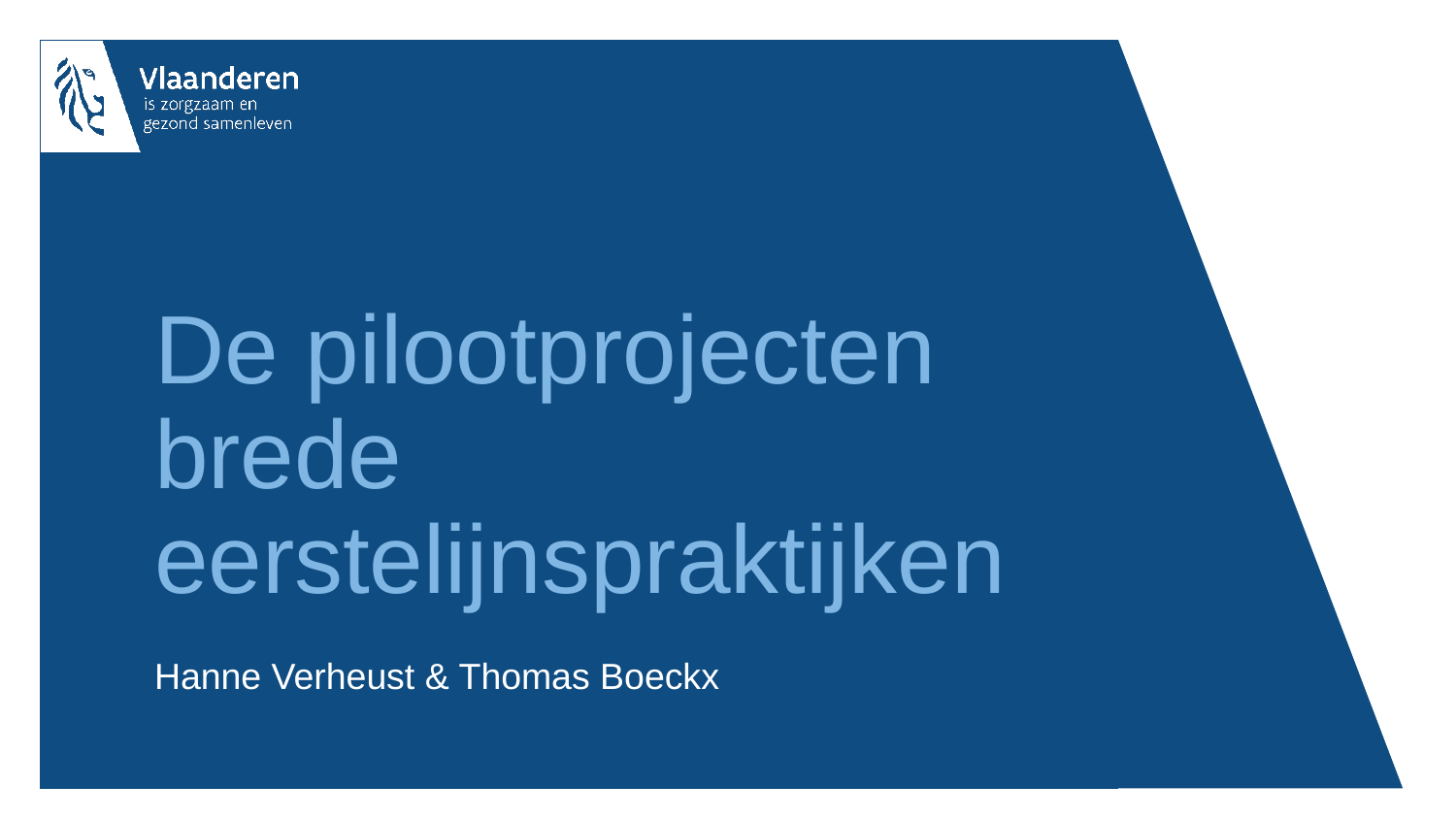

# De pilootprojecten brede eerstelijnspraktijken

Hanne Verheust & Thomas Boeckx